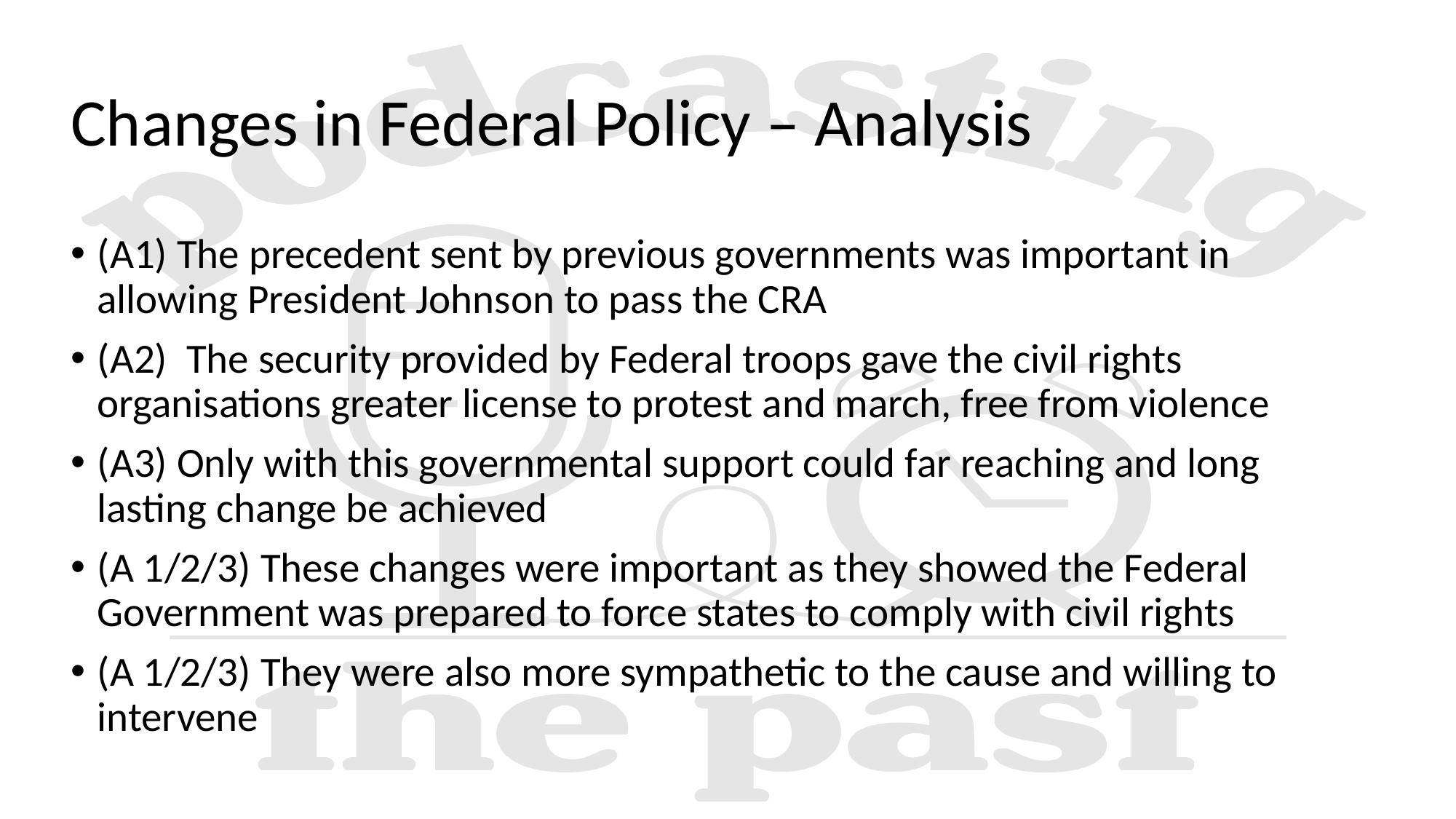

# Changes in Federal Policy – Analysis
(A1) The precedent sent by previous governments was important in allowing President Johnson to pass the CRA
(A2)  The security provided by Federal troops gave the civil rights organisations greater license to protest and march, free from violence
(A3) Only with this governmental support could far reaching and long lasting change be achieved
(A 1/2/3) These changes were important as they showed the Federal Government was prepared to force states to comply with civil rights
(A 1/2/3) They were also more sympathetic to the cause and willing to intervene